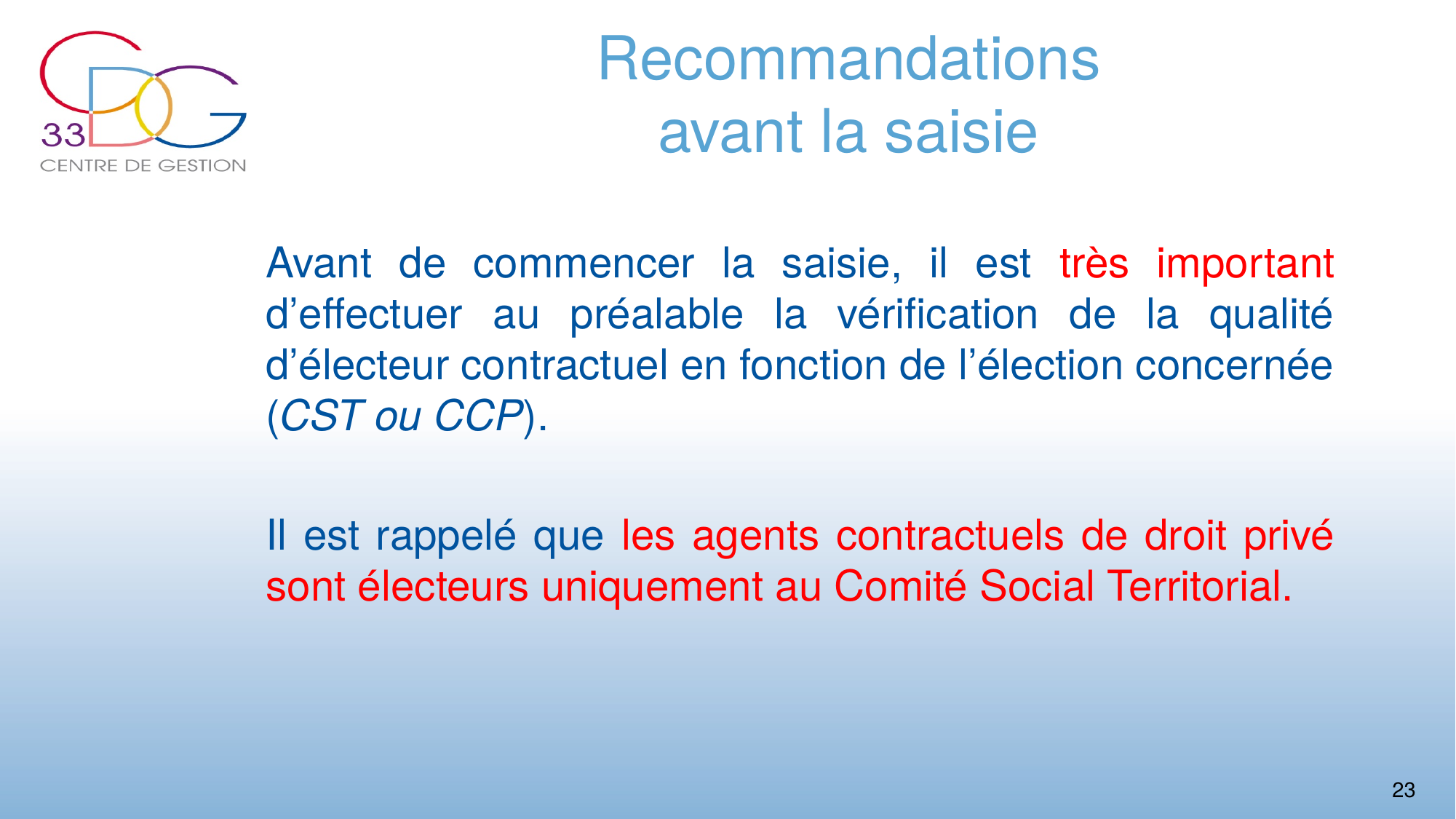

# Recommandations avant la saisie
Avant de commencer la saisie, il est très important d’effectuer au préalable la vérification de la qualité d’électeur contractuel en fonction de l’élection concernée (CST ou CCP).

Il est rappelé que les agents contractuels de droit privé sont électeurs uniquement au Comité Social Territorial.

23